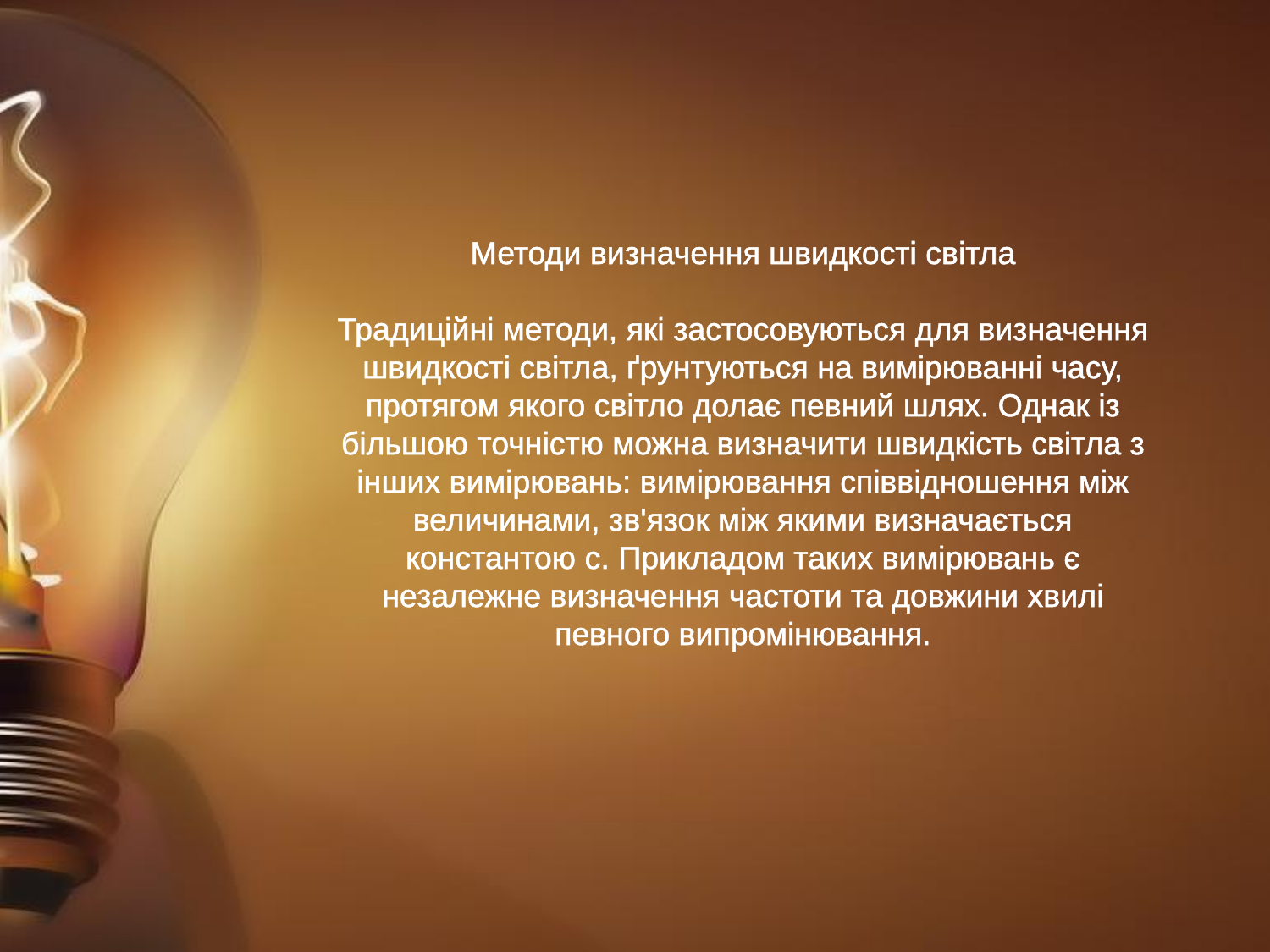

Методи визначення швидкості світла

Традиційні методи, які застосовуються для визначення швидкості світла, ґрунтуються на вимірюванні часу, протягом якого світло долає певний шлях. Однак із більшою точністю можна визначити швидкість світла з інших вимірювань: вимірювання співвідношення між величинами, зв'язок між якими визначається константою c. Прикладом таких вимірювань є незалежне визначення частоти та довжини хвилі певного випромінювання.